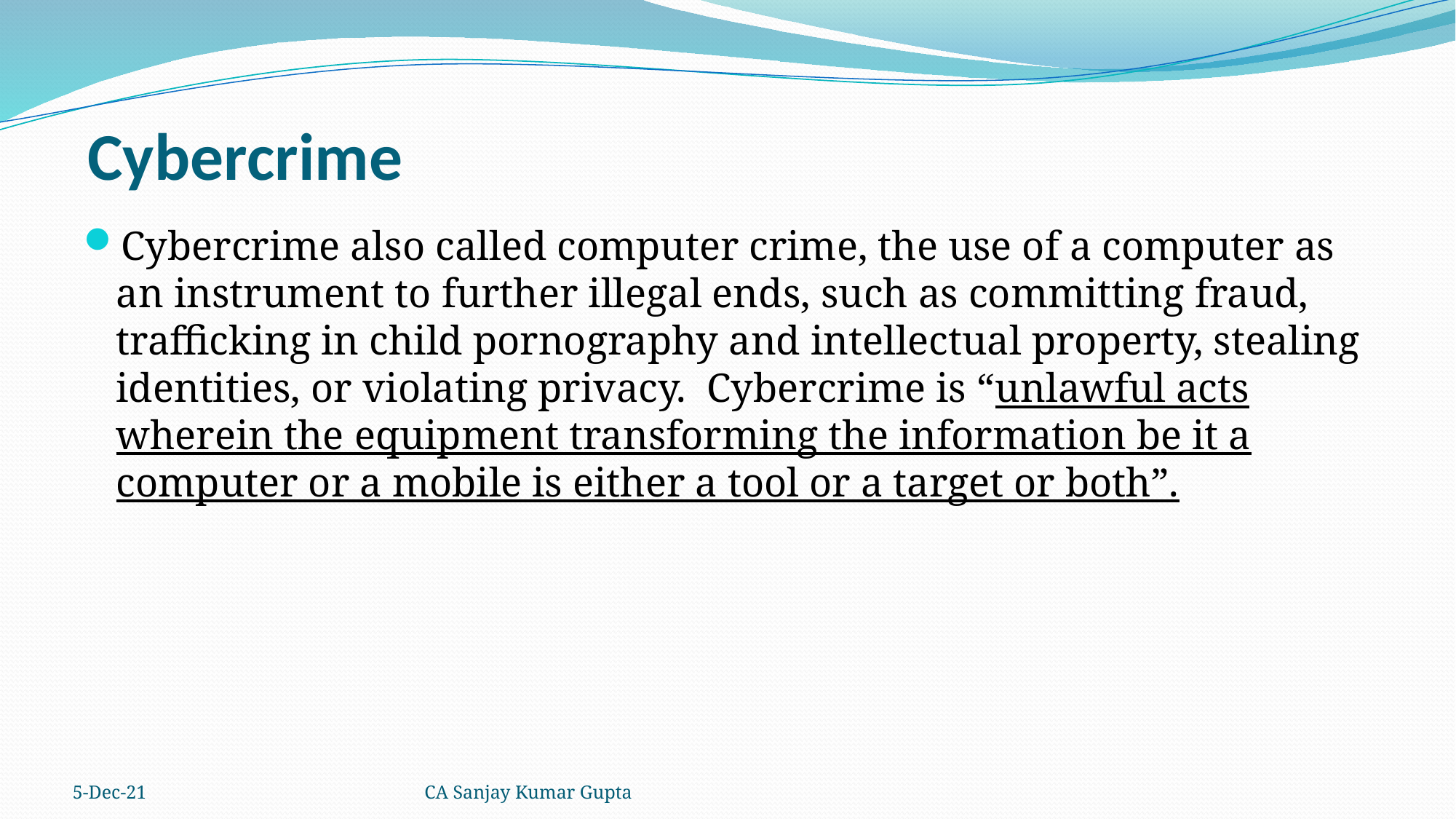

# Cybercrime
Cybercrime also called computer crime, the use of a computer as an instrument to further illegal ends, such as committing fraud, trafficking in child pornography and intellectual property, stealing identities, or violating privacy.  Cybercrime is “unlawful acts wherein the equipment transforming the information be it a computer or a mobile is either a tool or a target or both”.

5-Dec-21
CA Sanjay Kumar Gupta